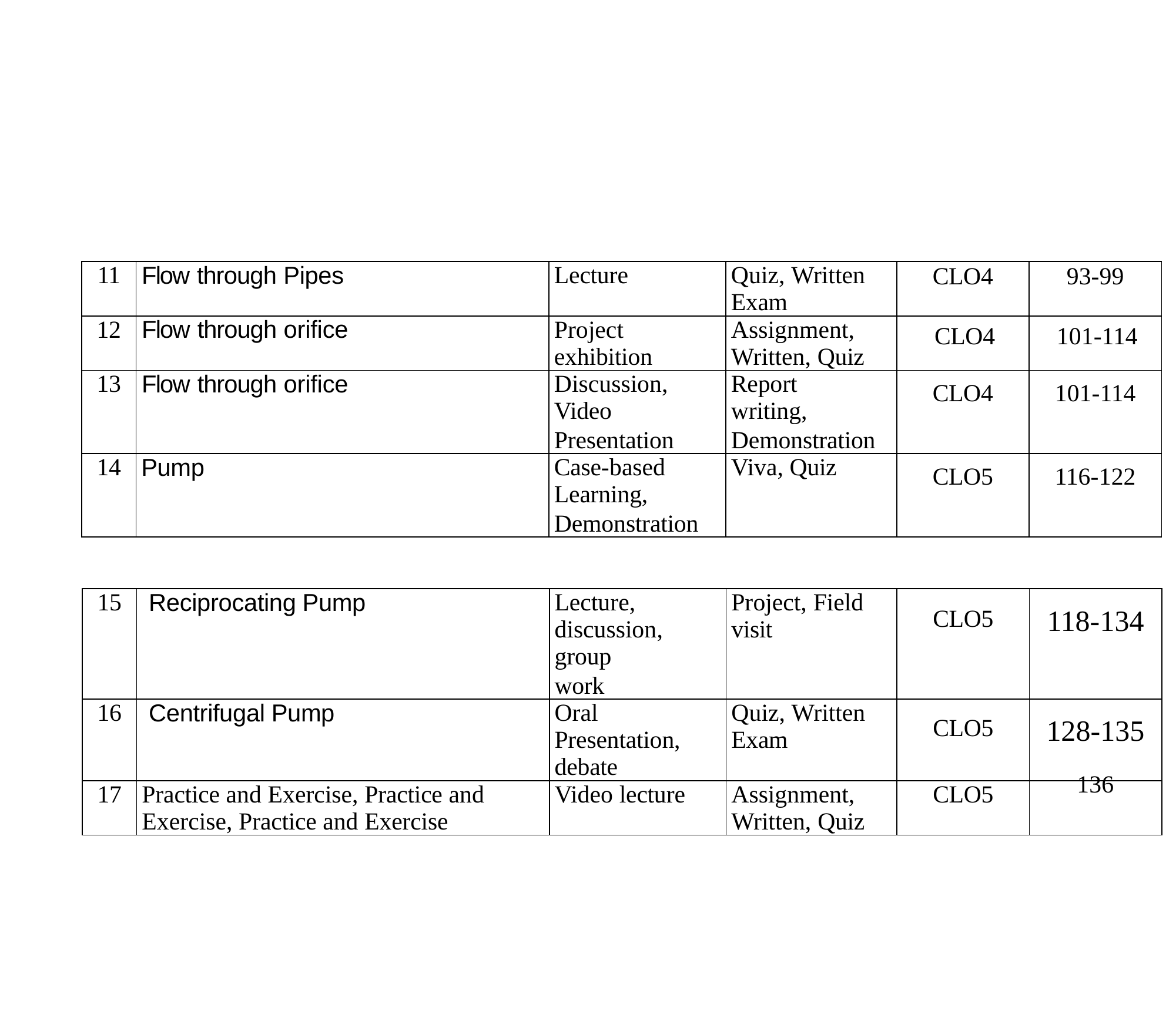

| 11 | Flow through Pipes | Lecture | Quiz, Written Exam | CLO4 | 93-99 |
| --- | --- | --- | --- | --- | --- |
| 12 | Flow through orifice | Project exhibition | Assignment, Written, Quiz | CLO4 | 101-114 |
| 13 | Flow through orifice | Discussion, Video Presentation | Report writing, Demonstration | CLO4 | 101-114 |
| 14 | Pump | Case-based Learning, Demonstration | Viva, Quiz | CLO5 | 116-122 |
| 15 | Reciprocating Pump | Lecture, discussion, group work | Project, Field visit | CLO5 | 118-134 |
| --- | --- | --- | --- | --- | --- |
| 16 | Centrifugal Pump | Oral Presentation, debate | Quiz, Written Exam | CLO5 | 128-135 |
| 17 | Practice and Exercise, Practice and Exercise, Practice and Exercise | Video lecture | Assignment, Written, Quiz | CLO5 | 136 |
8